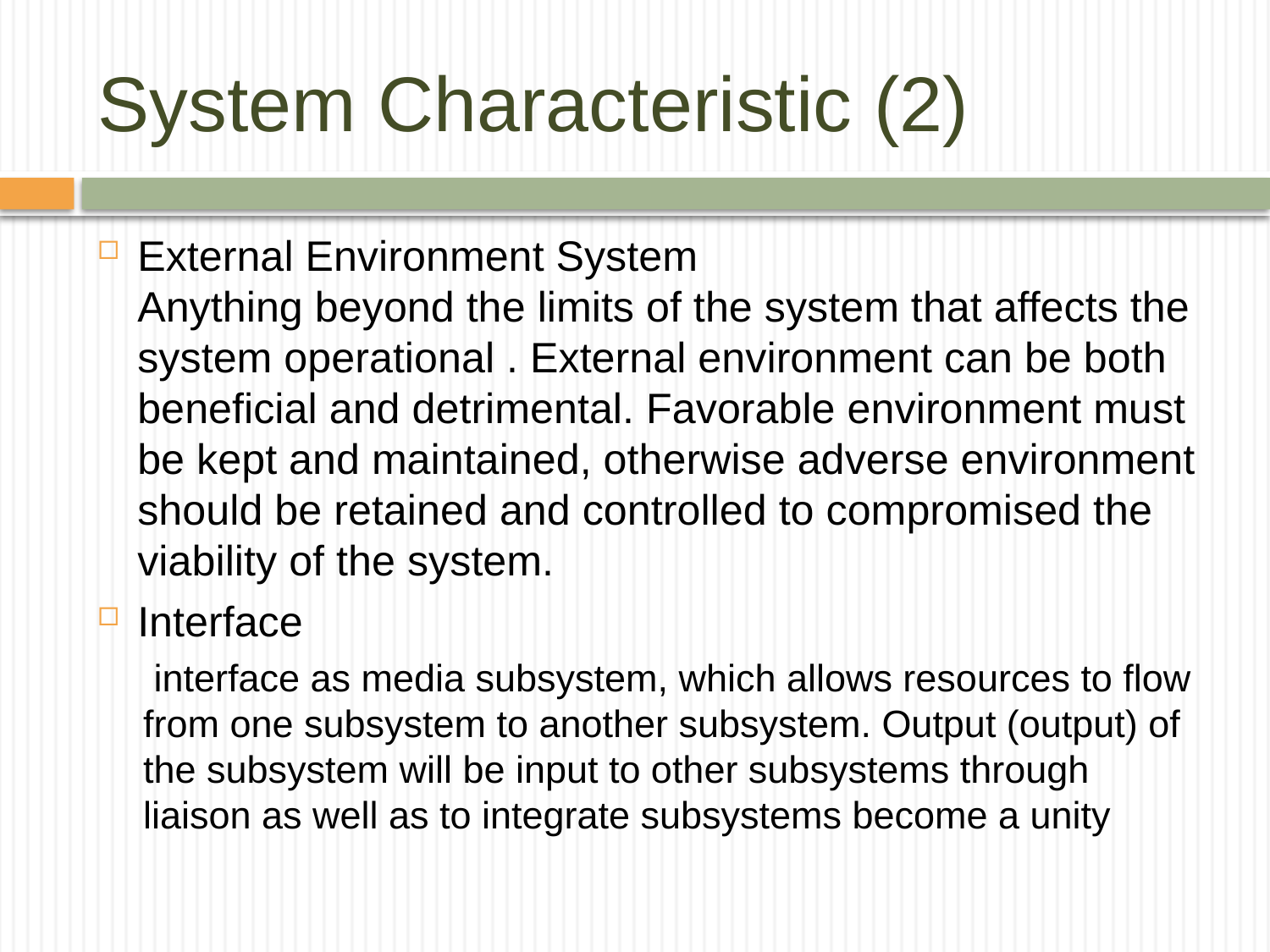

# System Characteristic (2)
External Environment System
Anything beyond the limits of the system that affects the  system operational . External environment can be both beneficial and detrimental. Favorable environment must be kept and maintained, otherwise adverse environment should be retained and controlled to compromised the viability of the system.
Interface
 interface as media subsystem, which allows resources to flow from one subsystem to another subsystem. Output (output) of the subsystem will be input to other subsystems through liaison as well as to integrate subsystems become a unity